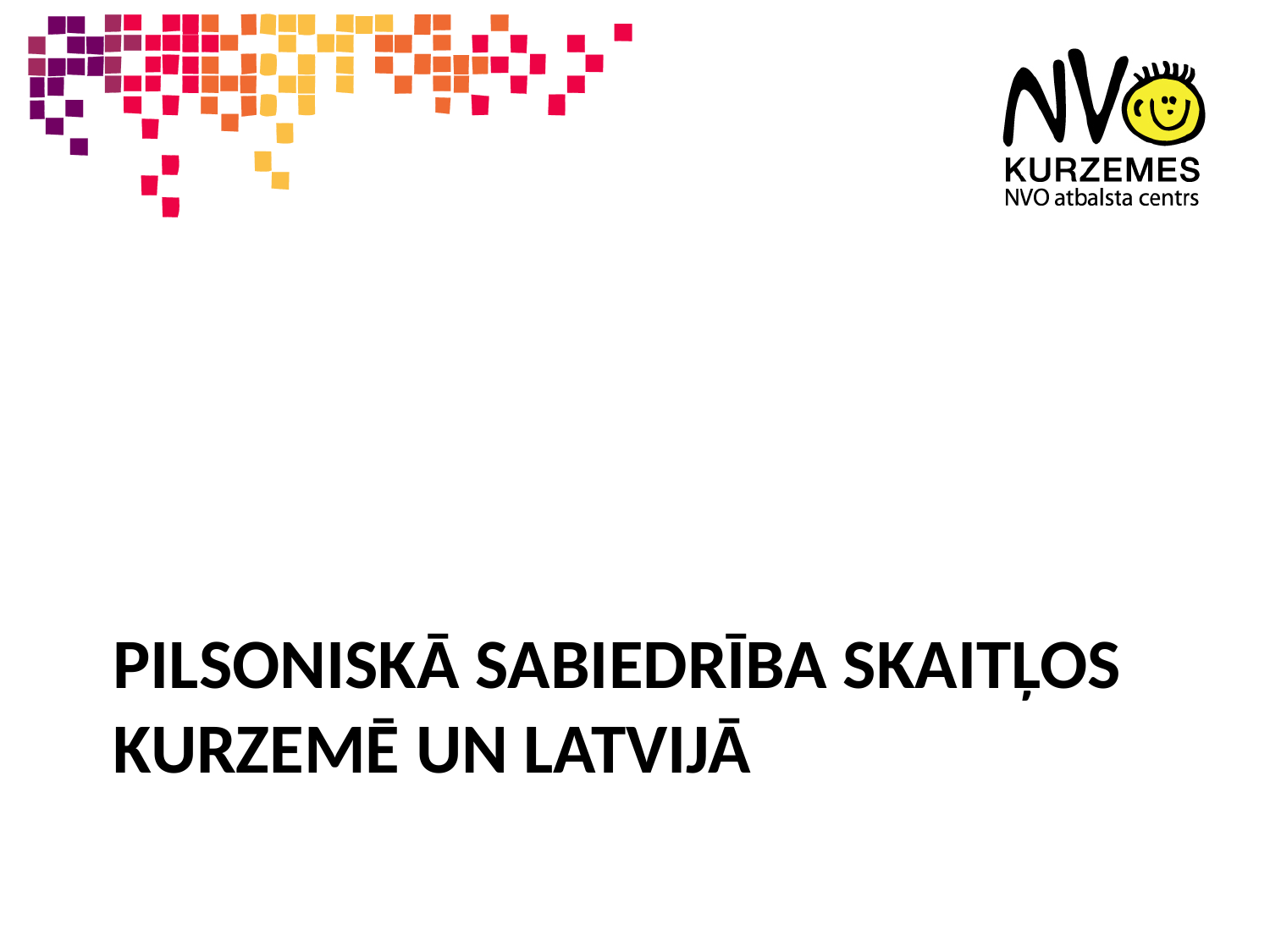

# Pilsoniskā sabiedrība skaitļos Kurzemē un Latvijā